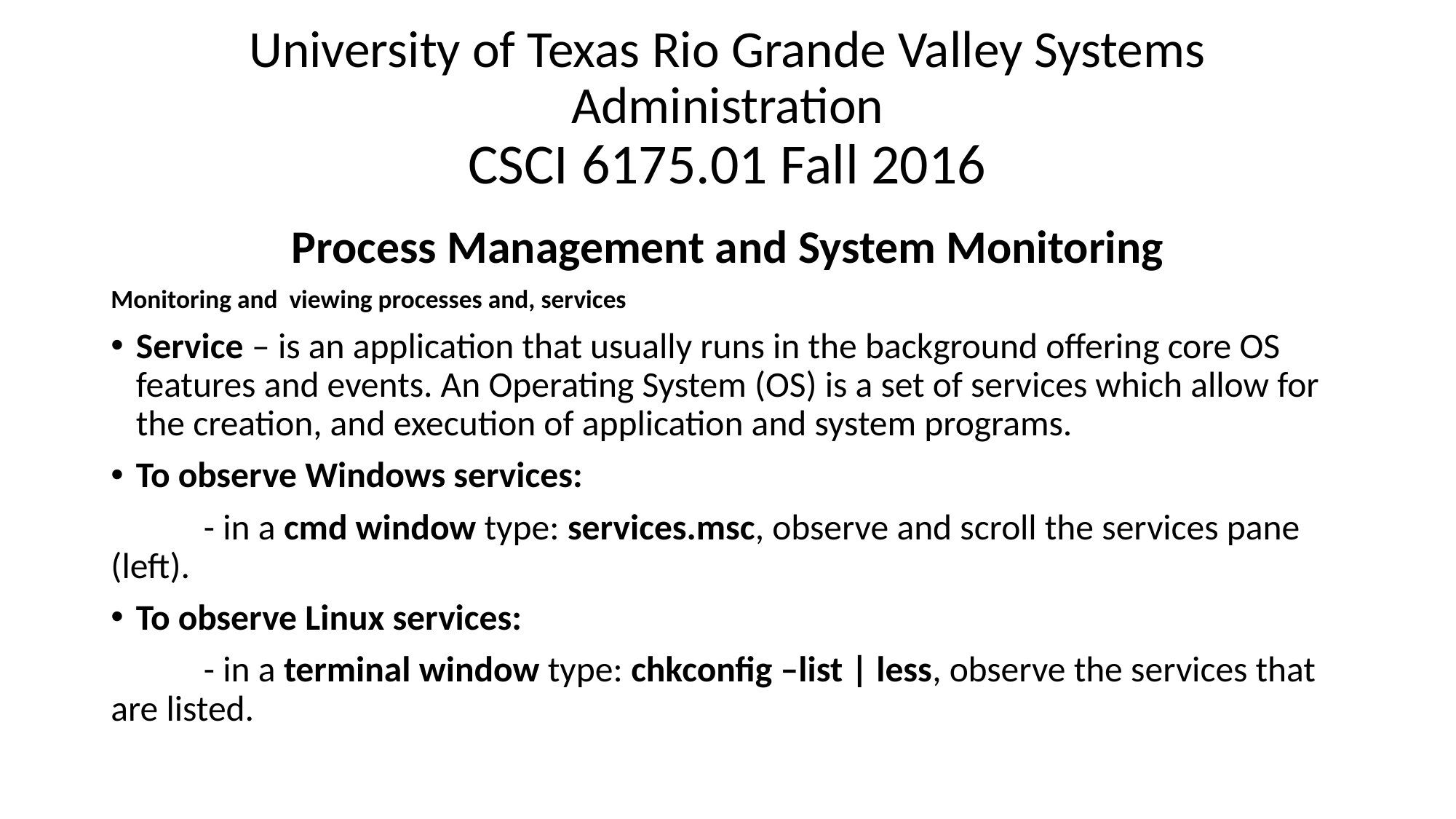

# University of Texas Rio Grande Valley Systems Administration CSCI 6175.01 Fall 2016
Process Management and System Monitoring
Monitoring and  viewing processes and, services
Service – is an application that usually runs in the background offering core OS features and events. An Operating System (OS) is a set of services which allow for the creation, and execution of application and system programs.
To observe Windows services:
	- in a cmd window type: services.msc, observe and scroll the services pane (left).
To observe Linux services:
	- in a terminal window type: chkconfig –list | less, observe the services that are listed.